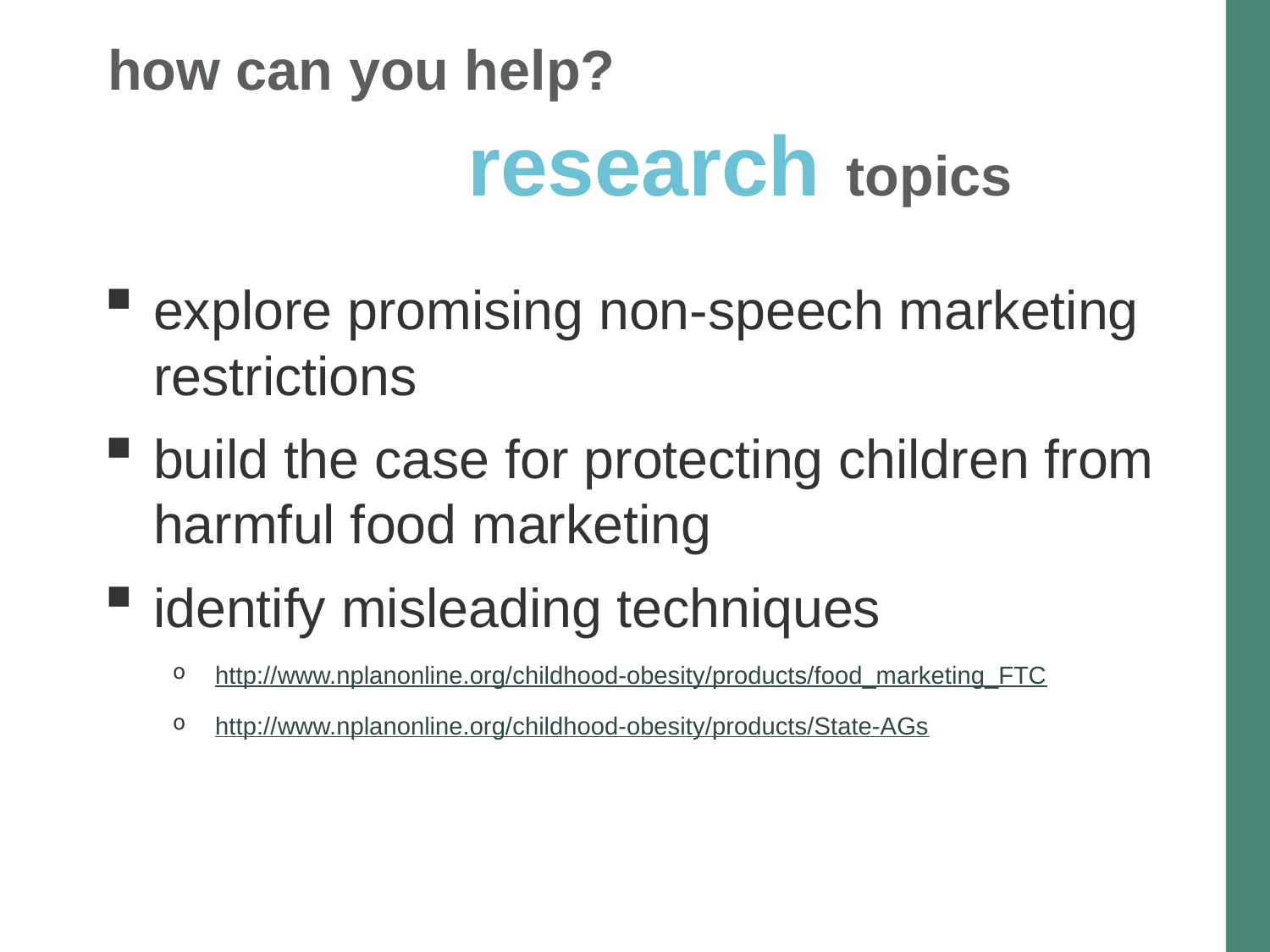

explore promising non-speech marketing restrictions
build the case for protecting children from harmful food marketing
identify misleading techniques
http://www.nplanonline.org/childhood-obesity/products/food_marketing_FTC
http://www.nplanonline.org/childhood-obesity/products/State-AGs

# how can you help?
research topics